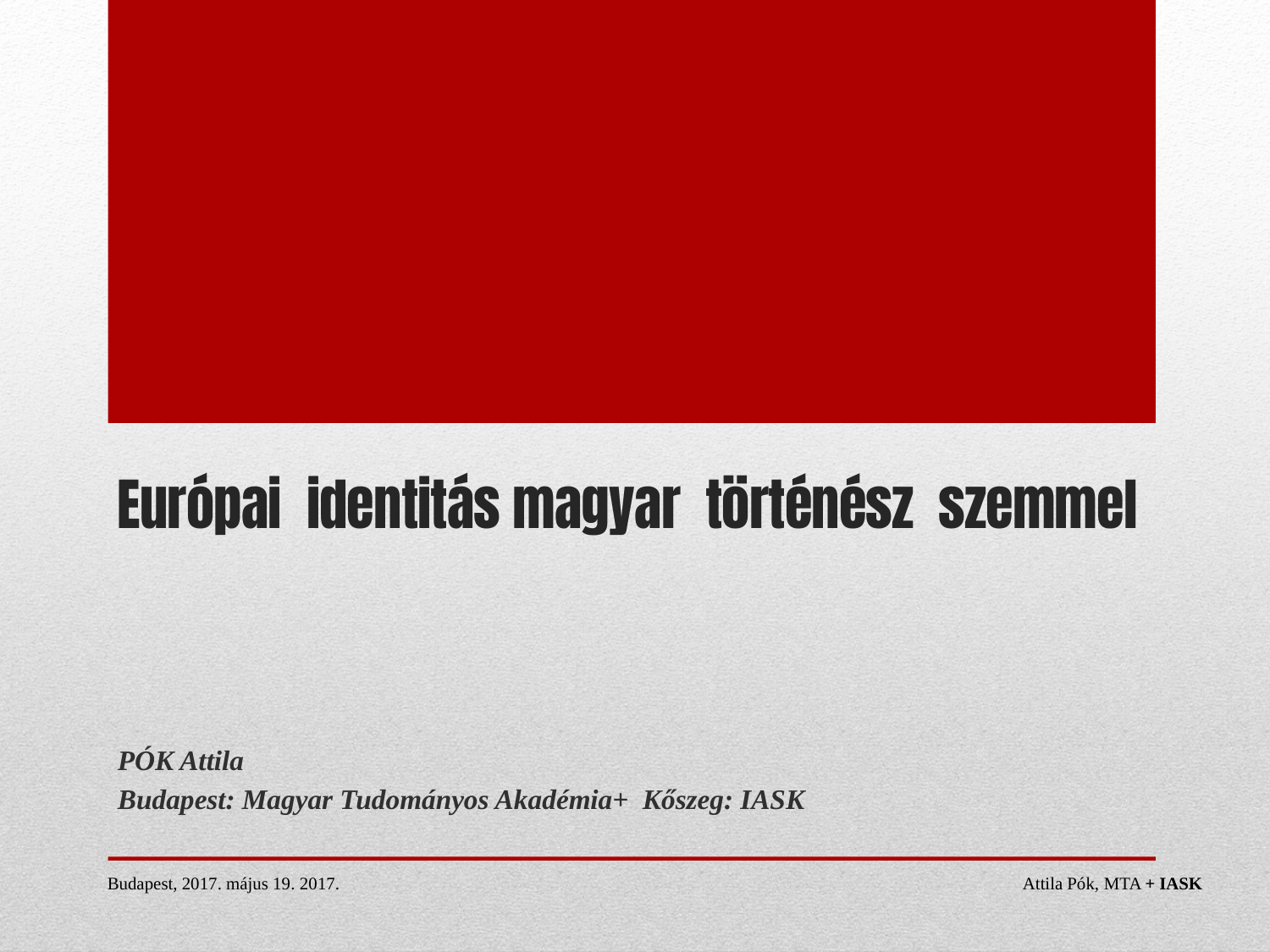

# Európai  identitás magyar  történész  szemmel
PÓK Attila
Budapest: Magyar Tudományos Akadémia+  Kőszeg: IASK
Budapest, 2017. május 19. 2017.                                                                                                                                                          Attila Pók, MTA + IASK